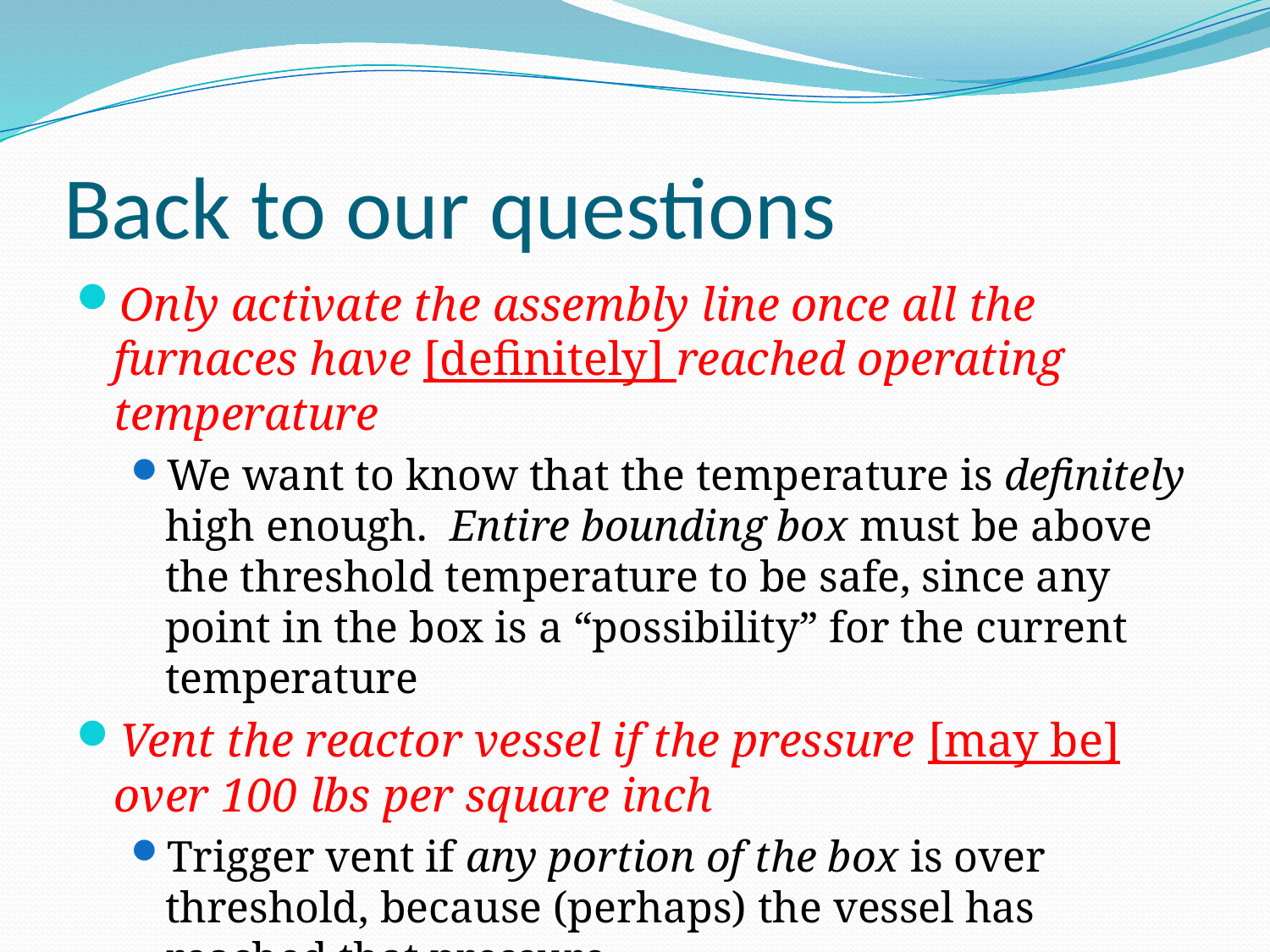

# Back to our questions
Only activate the assembly line once all the furnaces have [definitely] reached operating temperature
We want to know that the temperature is definitely high enough.  Entire bounding box must be above the threshold temperature to be safe, since any point in the box is a “possibility” for the current temperature
Vent the reactor vessel if the pressure [may be] over 100 lbs per square inch
Trigger vent if any portion of the box is over threshold, because (perhaps) the vessel has reached that pressure.